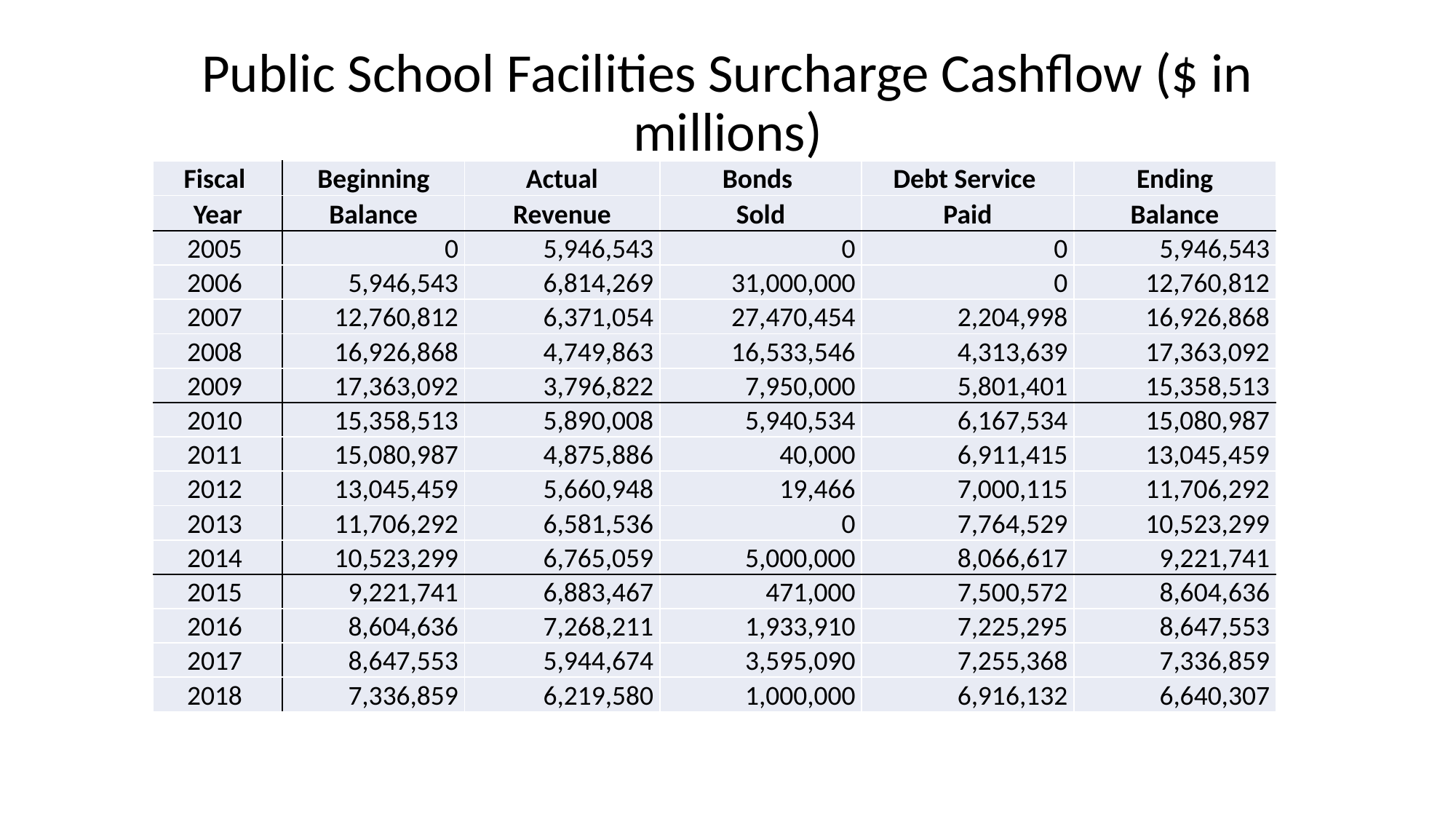

# Public School Facilities Surcharge Cashflow ($ in millions)
| Fiscal | Beginning | Actual | Bonds | Debt Service | Ending |
| --- | --- | --- | --- | --- | --- |
| Year | Balance | Revenue | Sold | Paid | Balance |
| 2005 | 0 | 5,946,543 | 0 | 0 | 5,946,543 |
| 2006 | 5,946,543 | 6,814,269 | 31,000,000 | 0 | 12,760,812 |
| 2007 | 12,760,812 | 6,371,054 | 27,470,454 | 2,204,998 | 16,926,868 |
| 2008 | 16,926,868 | 4,749,863 | 16,533,546 | 4,313,639 | 17,363,092 |
| 2009 | 17,363,092 | 3,796,822 | 7,950,000 | 5,801,401 | 15,358,513 |
| 2010 | 15,358,513 | 5,890,008 | 5,940,534 | 6,167,534 | 15,080,987 |
| 2011 | 15,080,987 | 4,875,886 | 40,000 | 6,911,415 | 13,045,459 |
| 2012 | 13,045,459 | 5,660,948 | 19,466 | 7,000,115 | 11,706,292 |
| 2013 | 11,706,292 | 6,581,536 | 0 | 7,764,529 | 10,523,299 |
| 2014 | 10,523,299 | 6,765,059 | 5,000,000 | 8,066,617 | 9,221,741 |
| 2015 | 9,221,741 | 6,883,467 | 471,000 | 7,500,572 | 8,604,636 |
| 2016 | 8,604,636 | 7,268,211 | 1,933,910 | 7,225,295 | 8,647,553 |
| 2017 | 8,647,553 | 5,944,674 | 3,595,090 | 7,255,368 | 7,336,859 |
| 2018 | 7,336,859 | 6,219,580 | 1,000,000 | 6,916,132 | 6,640,307 |